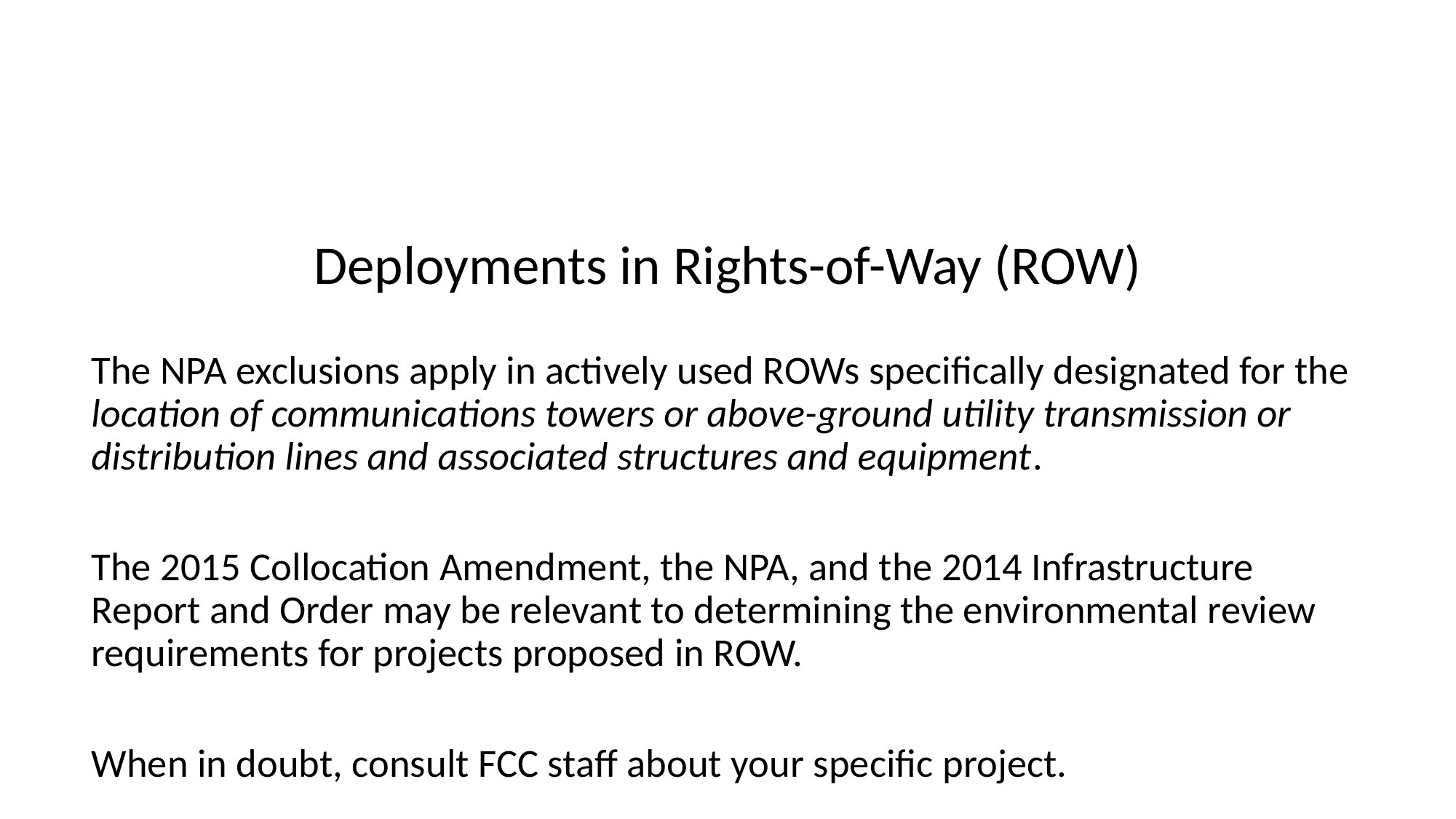

# Deployments in Rights-of-Way (ROW)
The NPA exclusions apply in actively used ROWs specifically designated for the location of communications towers or above-ground utility transmission or distribution lines and associated structures and equipment.

The 2015 Collocation Amendment, the NPA, and the 2014 Infrastructure Report and Order may be relevant to determining the environmental review requirements for projects proposed in ROW.

When in doubt, consult FCC staff about your specific project.